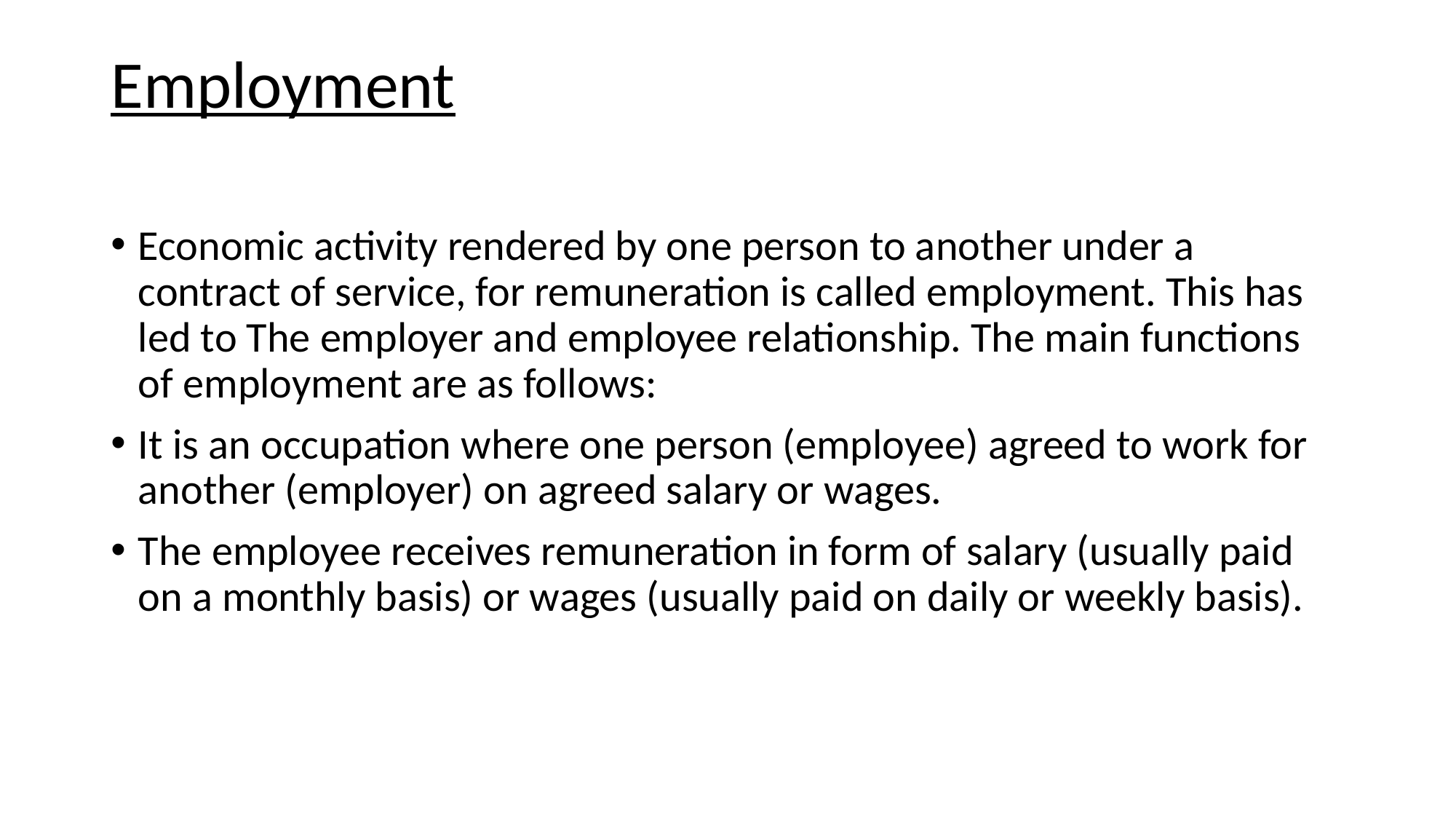

# Employment
Economic activity rendered by one person to another under a contract of service, for remuneration is called employment. This has led to The employer and employee relationship. The main functions of employment are as follows:
It is an occupation where one person (employee) agreed to work for another (employer) on agreed salary or wages.
The employee receives remuneration in form of salary (usually paid on a monthly basis) or wages (usually paid on daily or weekly basis).